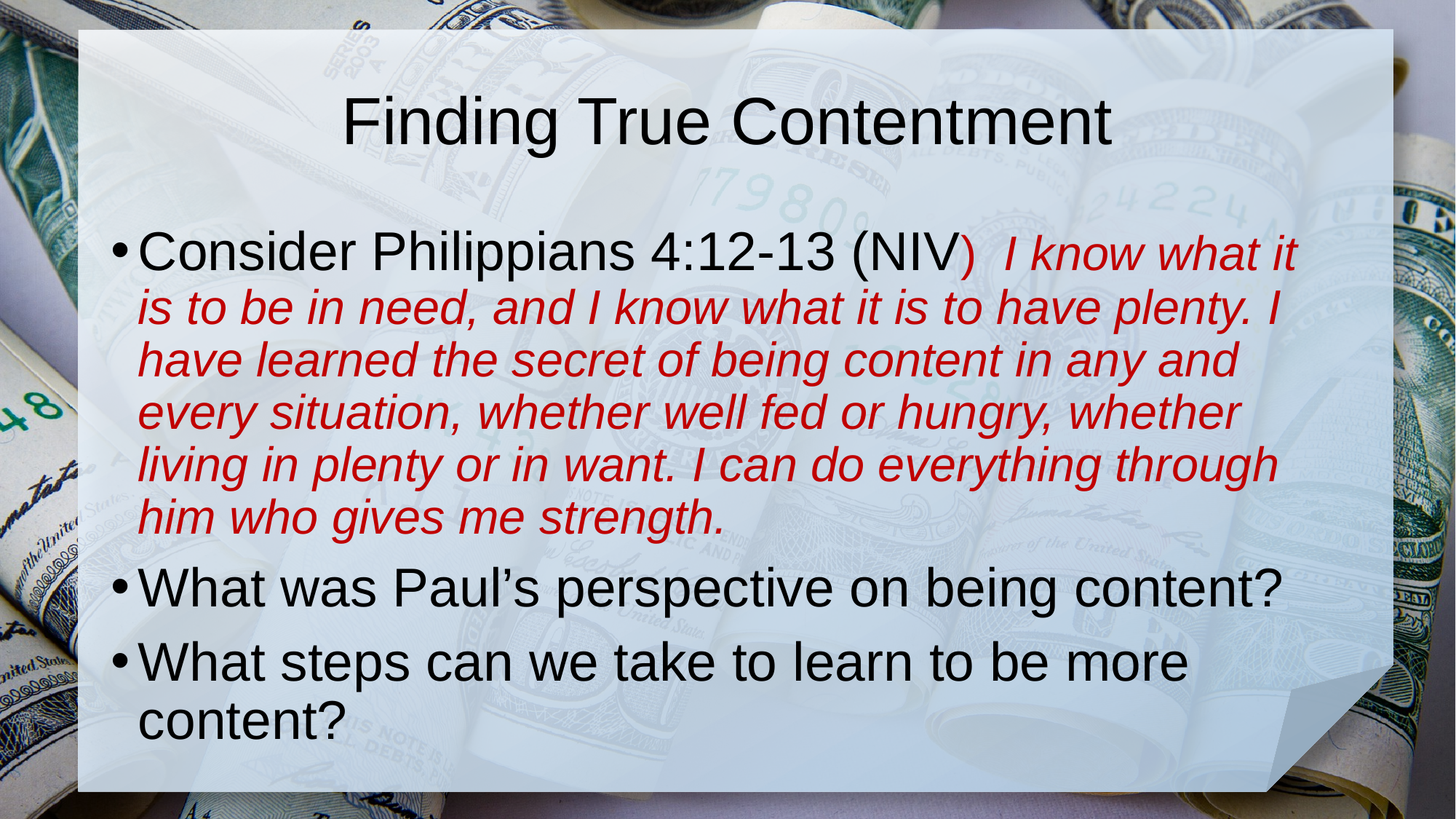

# Finding True Contentment
Consider Philippians 4:12-13 (NIV)  I know what it is to be in need, and I know what it is to have plenty. I have learned the secret of being content in any and every situation, whether well fed or hungry, whether living in plenty or in want. I can do everything through him who gives me strength.
What was Paul’s perspective on being content?
What steps can we take to learn to be more content?